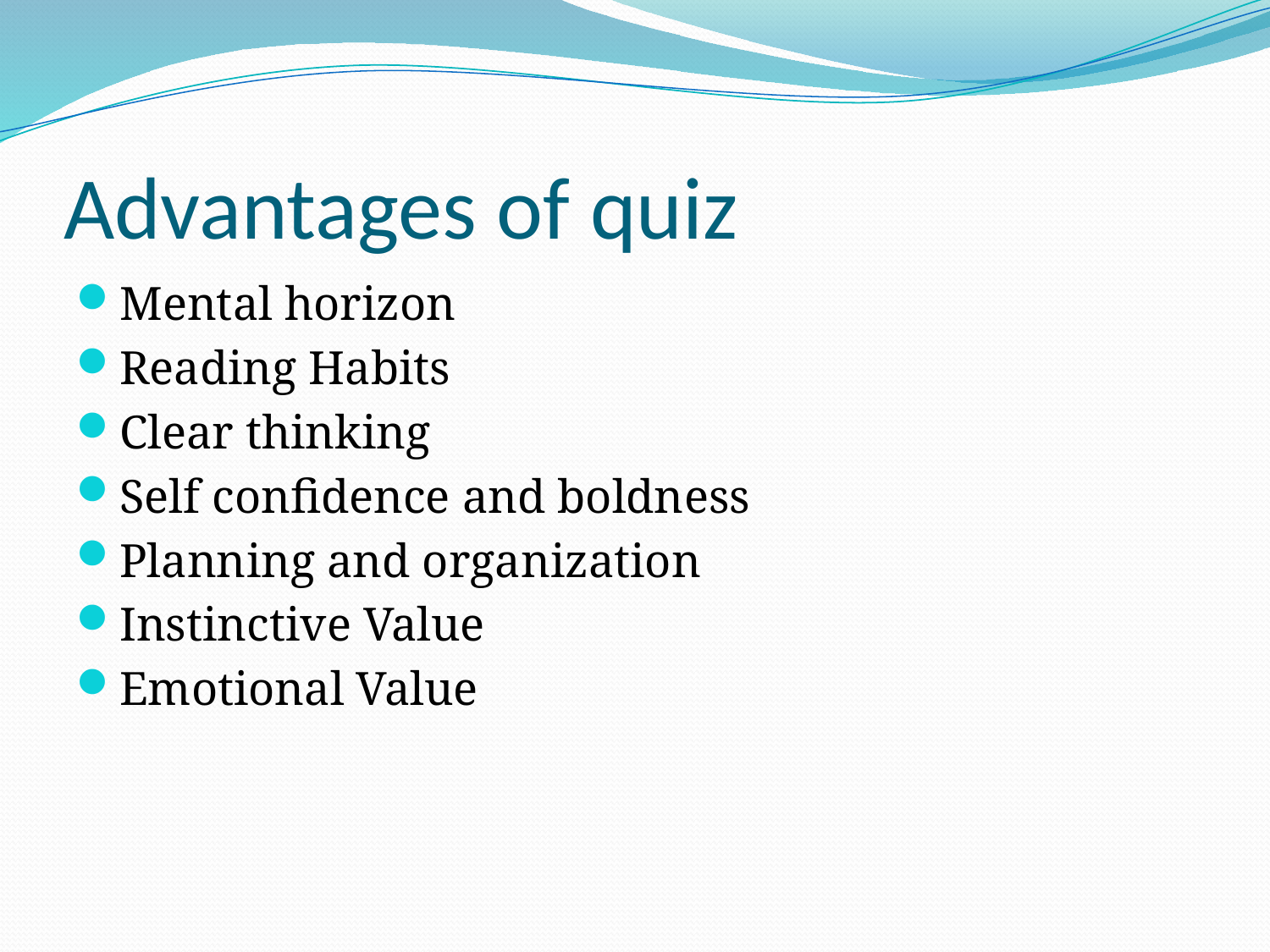

# Advantages of quiz
Mental horizon
Reading Habits
Clear thinking
Self confidence and boldness
Planning and organization
Instinctive Value
Emotional Value